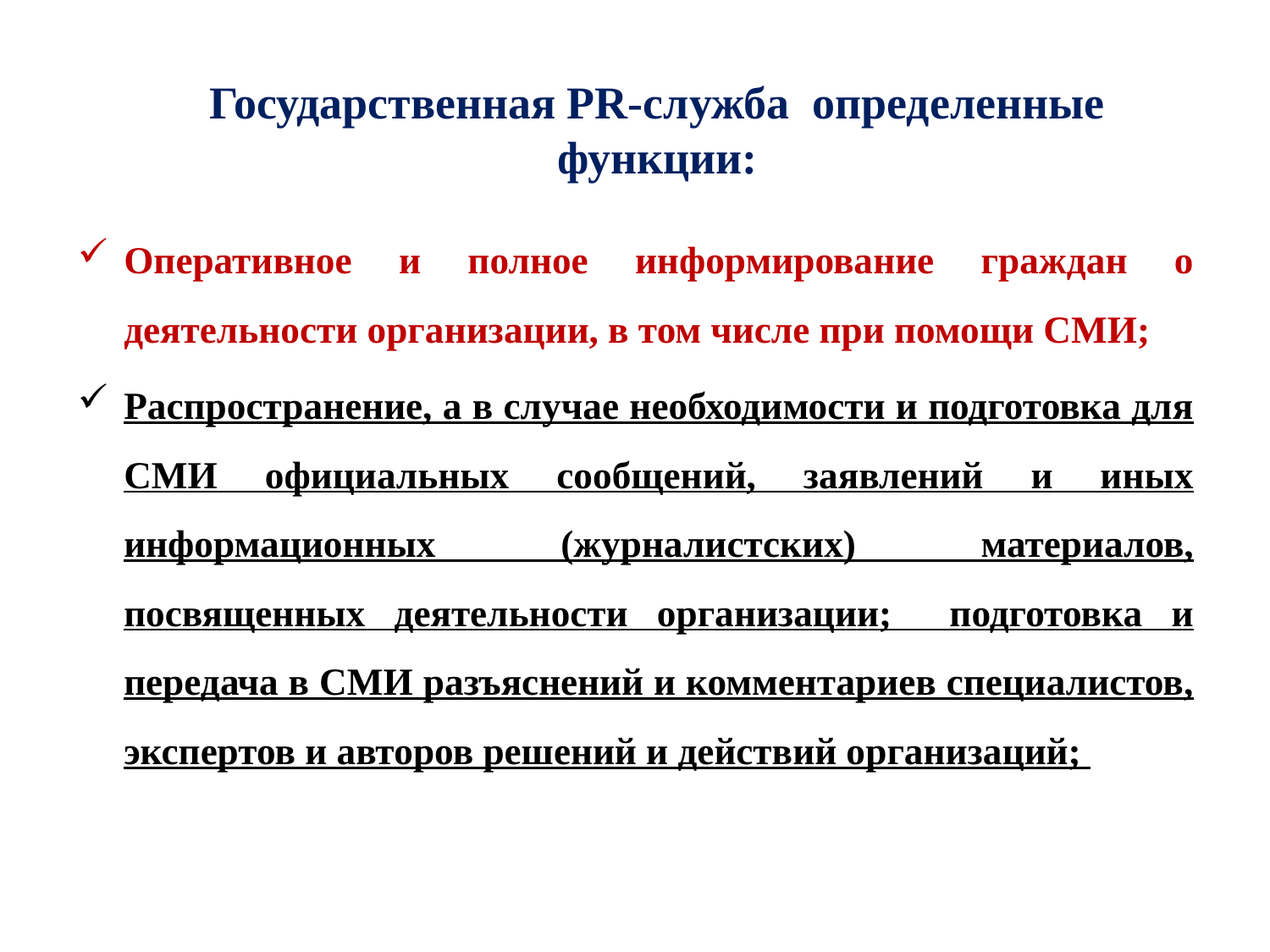

# Государственная PR-служба  определенные функции:
Оперативное и полное информирование граждан о деятельности организации, в том числе при помощи СМИ;
Распространение, а в случае необходимости и подготовка для СМИ официальных сообщений, заявлений и иных информационных (журналистских) материалов, посвященных деятельности организации;  подготовка и передача в СМИ разъяснений и комментариев специалистов, экспертов и авторов решений и действий организаций;